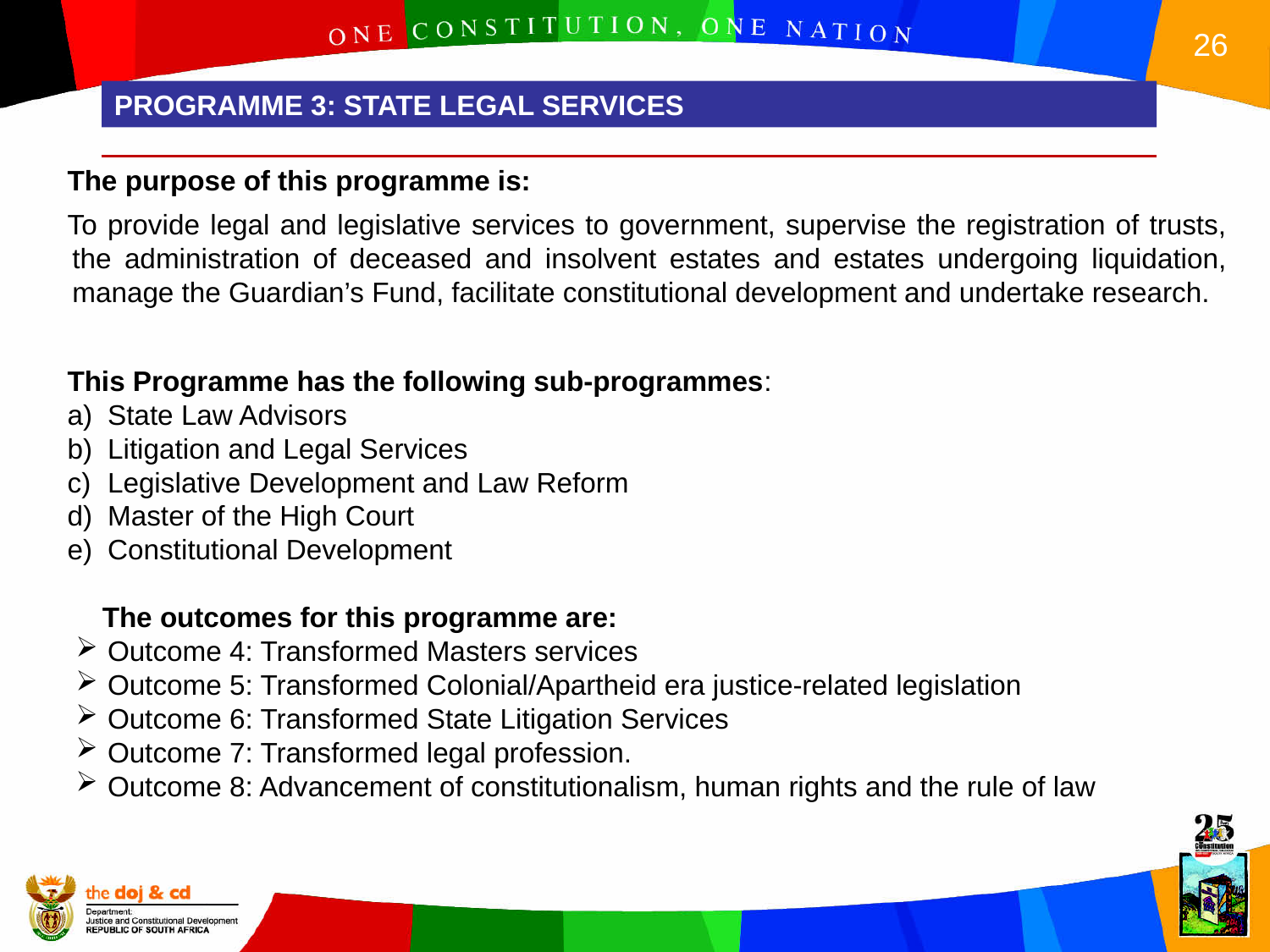

PROGRAMME 3: STATE LEGAL SERVICES
The purpose of this programme is:
To provide legal and legislative services to government, supervise the registration of trusts, the administration of deceased and insolvent estates and estates undergoing liquidation, manage the Guardian’s Fund, facilitate constitutional development and undertake research.

This Programme has the following sub-programmes:
State Law Advisors
Litigation and Legal Services
Legislative Development and Law Reform
Master of the High Court
Constitutional Development

The outcomes for this programme are:
Outcome 4: Transformed Masters services
Outcome 5: Transformed Colonial/Apartheid era justice-related legislation
Outcome 6: Transformed State Litigation Services
Outcome 7: Transformed legal profession.
Outcome 8: Advancement of constitutionalism, human rights and the rule of law